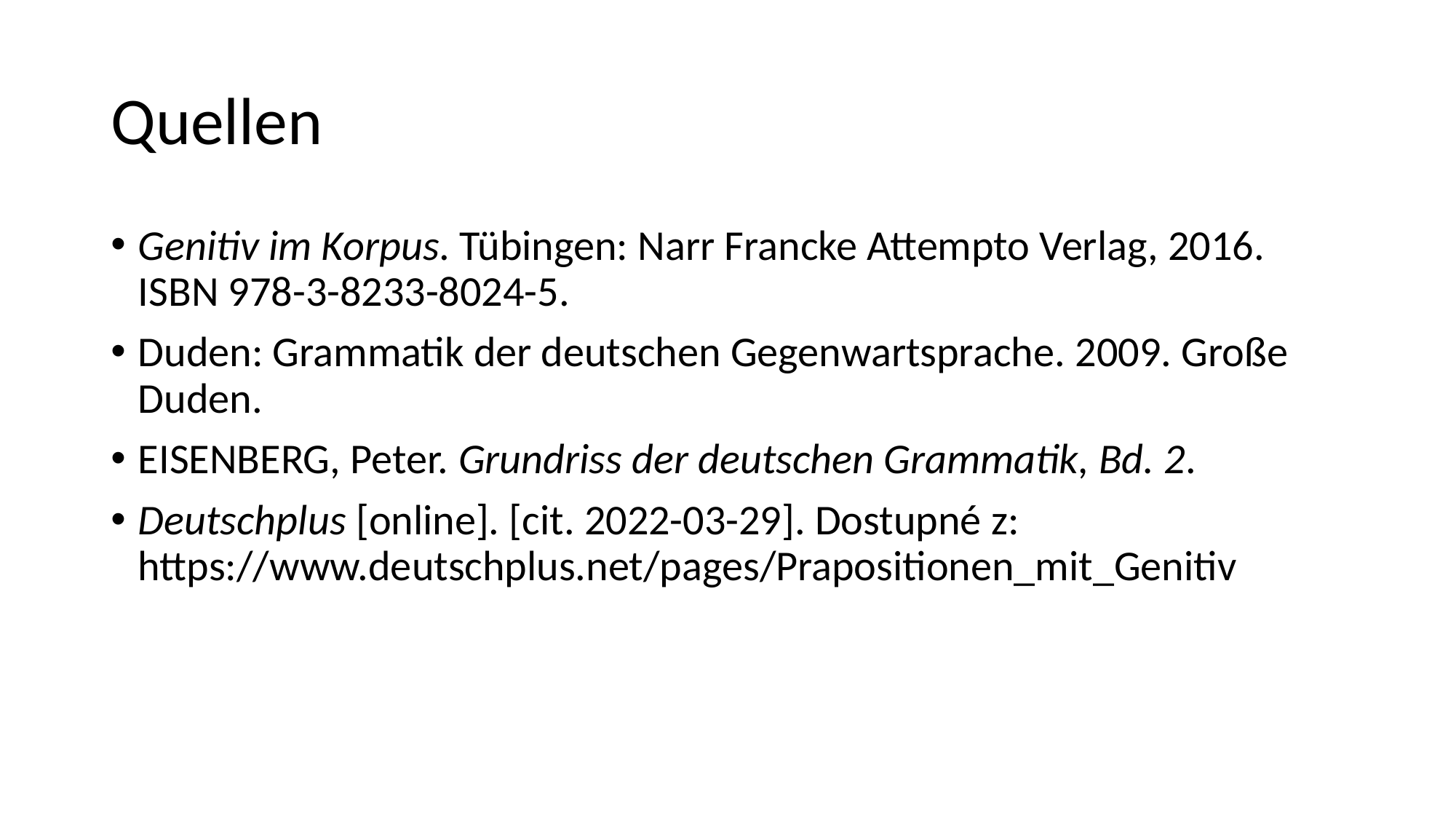

# Quellen
Genitiv im Korpus. Tübingen: Narr Francke Attempto Verlag, 2016. ISBN 978-3-8233-8024-5.
Duden: Grammatik der deutschen Gegenwartsprache. 2009. Große Duden.
EISENBERG, Peter. Grundriss der deutschen Grammatik, Bd. 2.
Deutschplus [online]. [cit. 2022-03-29]. Dostupné z: https://www.deutschplus.net/pages/Prapositionen_mit_Genitiv